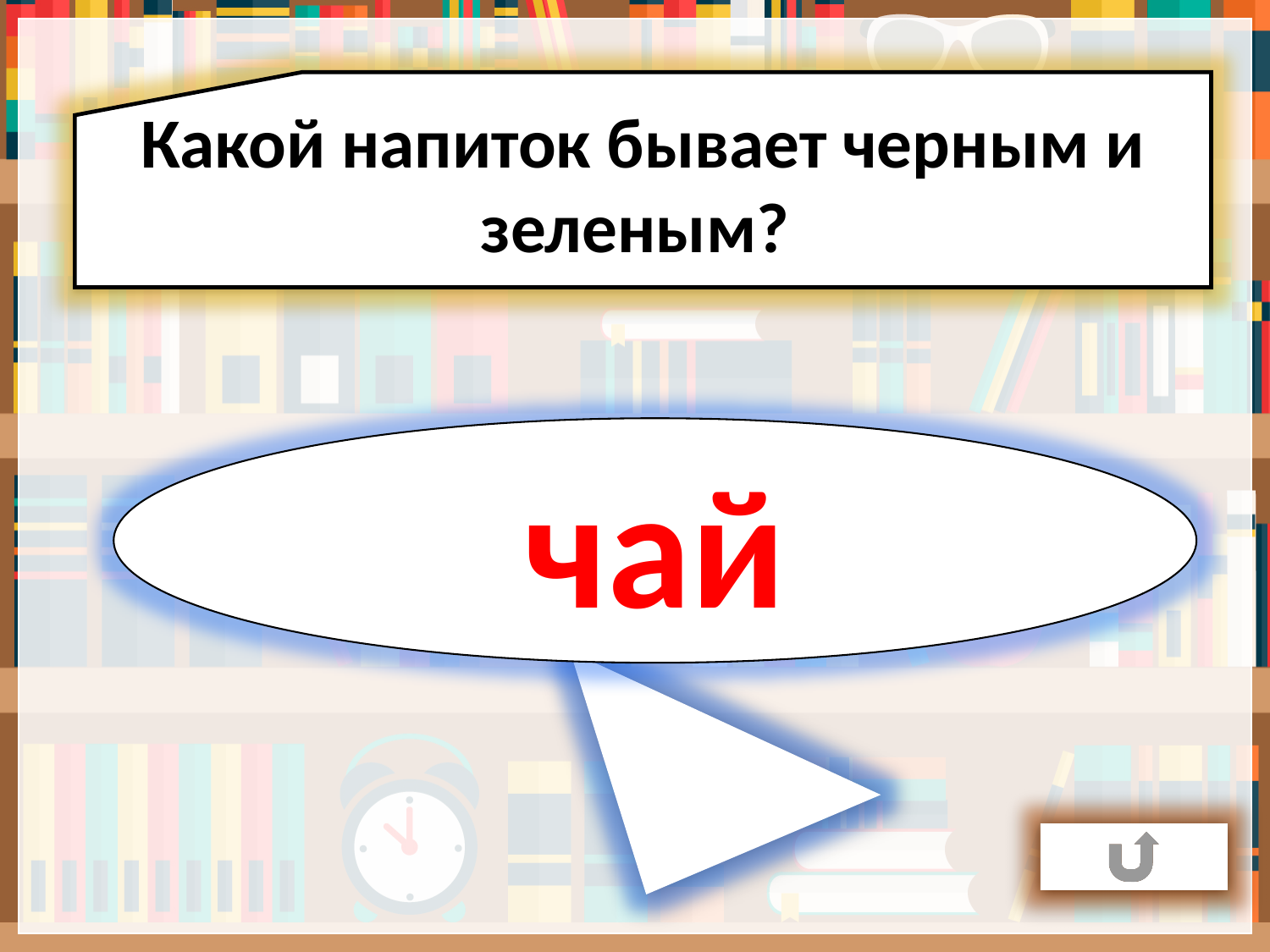

Какой напиток бывает черным и зеленым?

чай